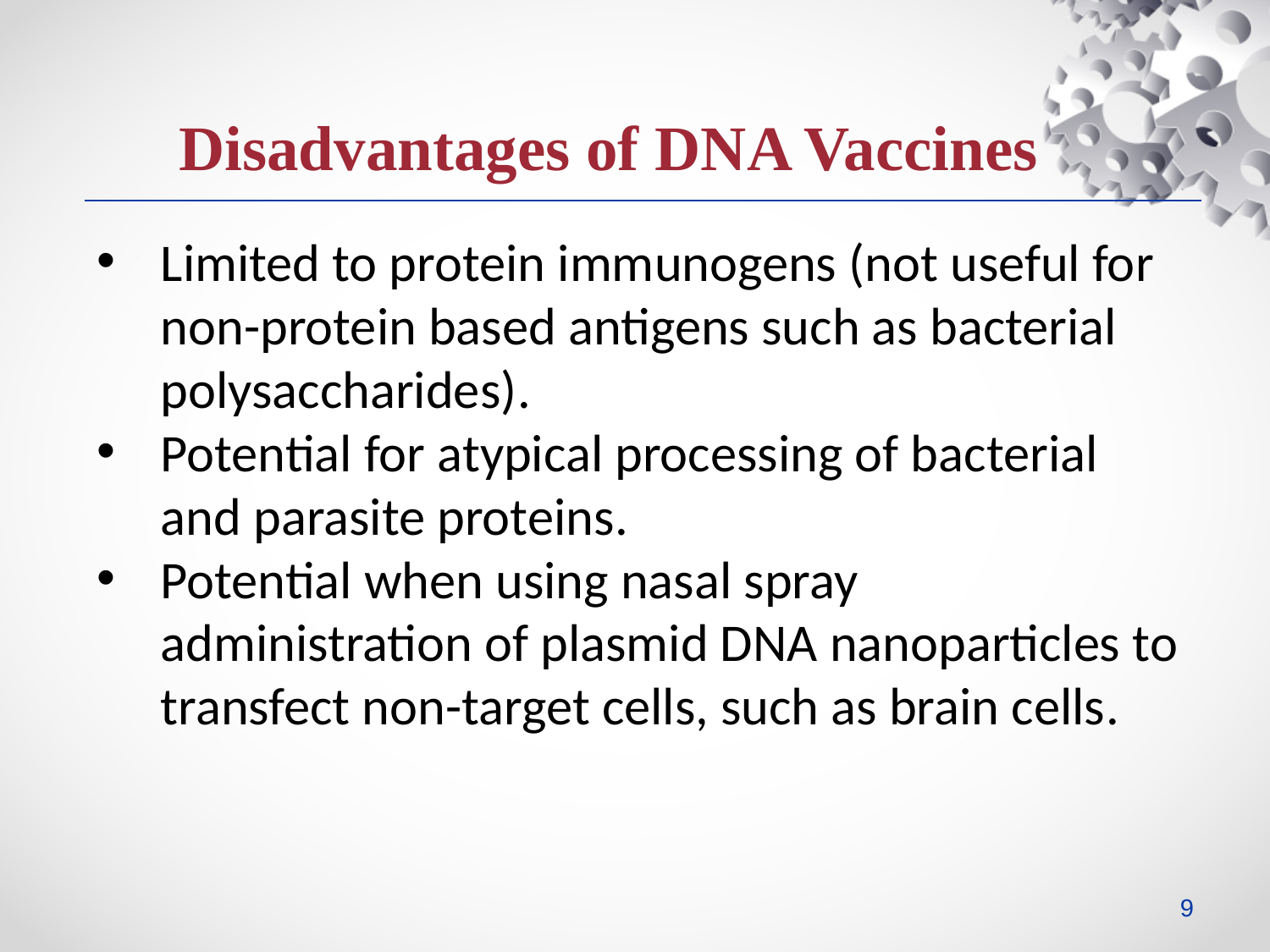

Disadvantages of DNA Vaccines
Limited to protein immunogens (not useful for non-protein based antigens such as bacterial polysaccharides).
Potential for atypical processing of bacterial and parasite proteins.
Potential when using nasal spray administration of plasmid DNA nanoparticles to transfect non-target cells, such as brain cells.

9